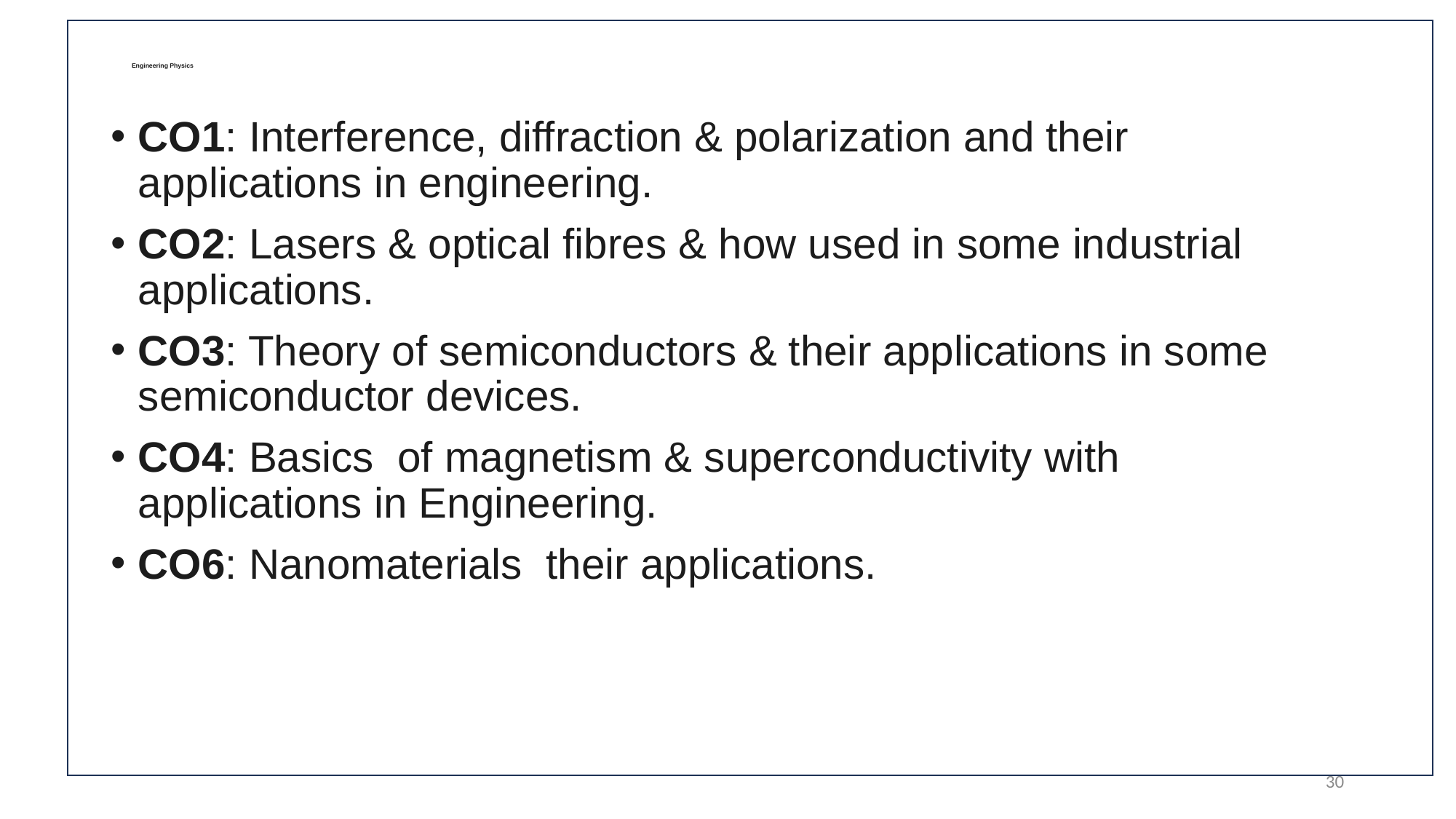

# Engineering Physics
CO1: Interference, diffraction & polarization and their applications in engineering.
CO2: Lasers & optical fibres & how used in some industrial applications.
CO3: Theory of semiconductors & their applications in some semiconductor devices.
CO4: Basics  of magnetism & superconductivity with  applications in Engineering.
CO6: Nanomaterials  their applications.

30